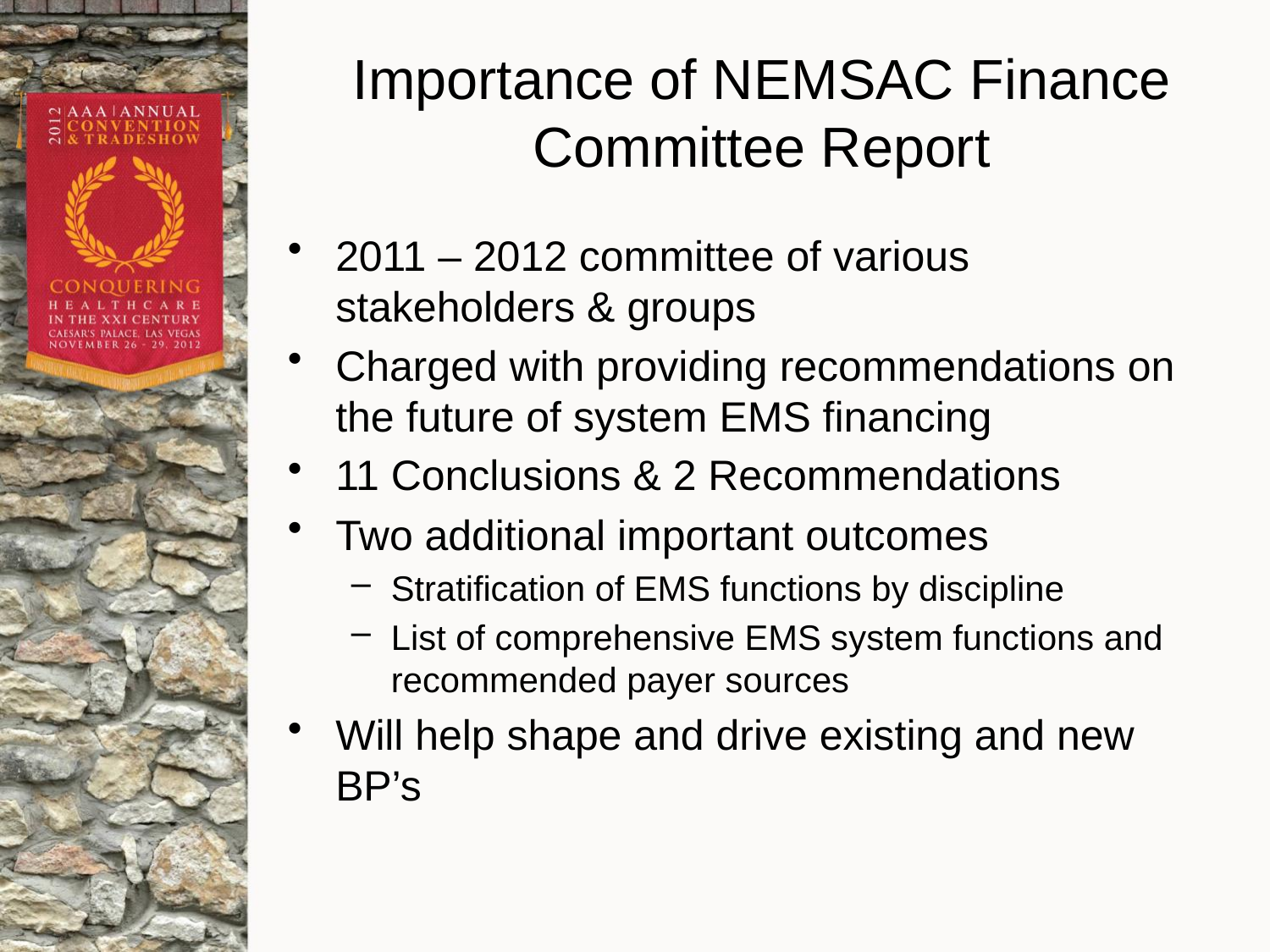

# Importance of NEMSAC Finance Committee Report
2011 – 2012 committee of various stakeholders & groups
Charged with providing recommendations on the future of system EMS financing
11 Conclusions & 2 Recommendations
Two additional important outcomes
Stratification of EMS functions by discipline
List of comprehensive EMS system functions and recommended payer sources
Will help shape and drive existing and new BP’s